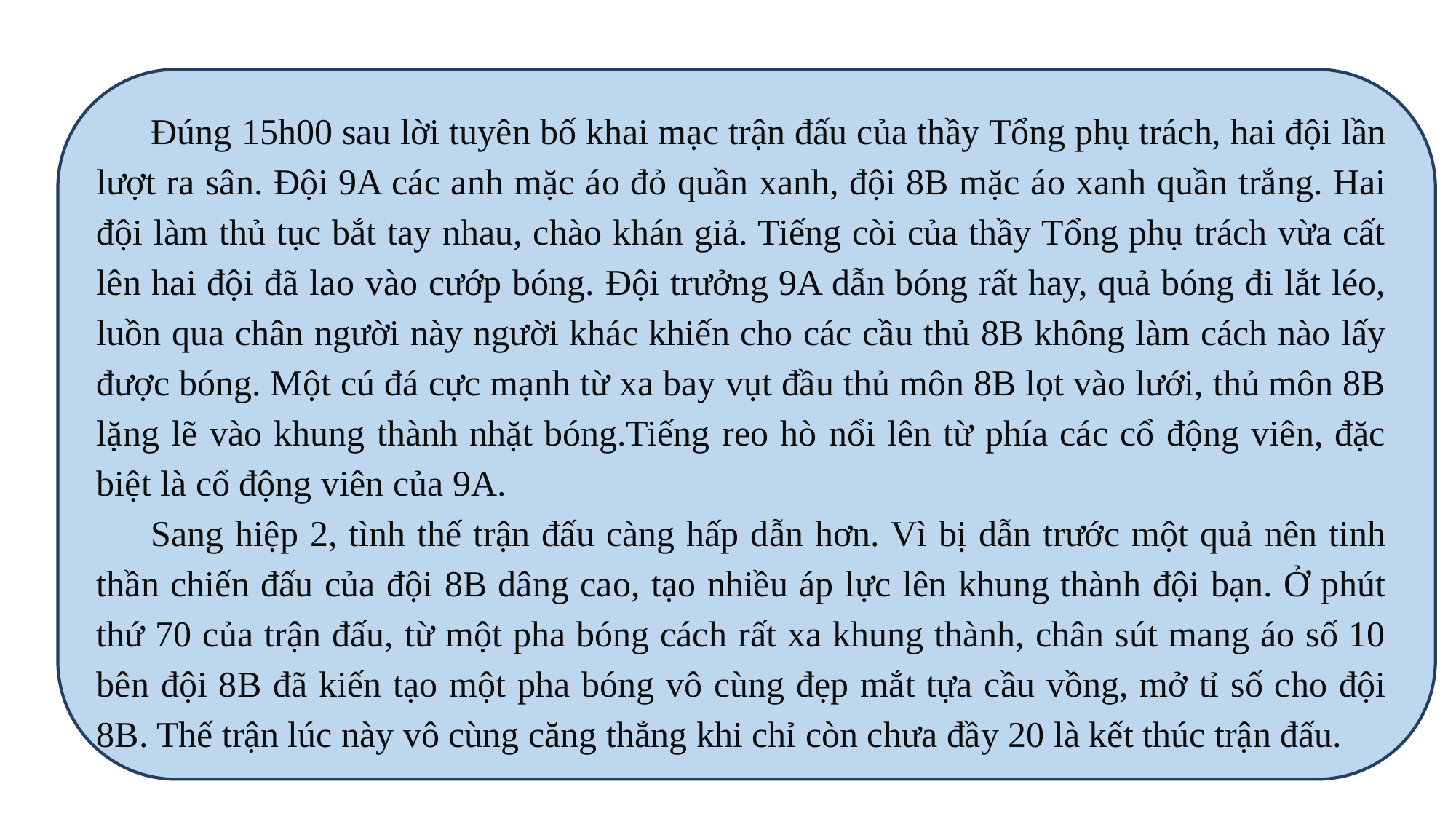

Đúng 15h00 sau lời tuyên bố khai mạc trận đấu của thầy Tổng phụ trách, hai đội lần lượt ra sân. Đội 9A các anh mặc áo đỏ quần xanh, đội 8B mặc áo xanh quần trắng. Hai đội làm thủ tục bắt tay nhau, chào khán giả. Tiếng còi của thầy Tổng phụ trách vừa cất lên hai đội đã lao vào cướp bóng. Đội trưởng 9A dẫn bóng rất hay, quả bóng đi lắt léo, luồn qua chân người này người khác khiến cho các cầu thủ 8B không làm cách nào lấy được bóng. Một cú đá cực mạnh từ xa bay vụt đầu thủ môn 8B lọt vào lưới, thủ môn 8B lặng lẽ vào khung thành nhặt bóng.Tiếng reo hò nổi lên từ phía các cổ động viên, đặc biệt là cổ động viên của 9A.
Sang hiệp 2, tình thế trận đấu càng hấp dẫn hơn. Vì bị dẫn trước một quả nên tinh thần chiến đấu của đội 8B dâng cao, tạo nhiều áp lực lên khung thành đội bạn. Ở phút thứ 70 của trận đấu, từ một pha bóng cách rất xa khung thành, chân sút mang áo số 10 bên đội 8B đã kiến tạo một pha bóng vô cùng đẹp mắt tựa cầu vồng, mở tỉ số cho đội 8B. Thế trận lúc này vô cùng căng thẳng khi chỉ còn chưa đầy 20 là kết thúc trận đấu.